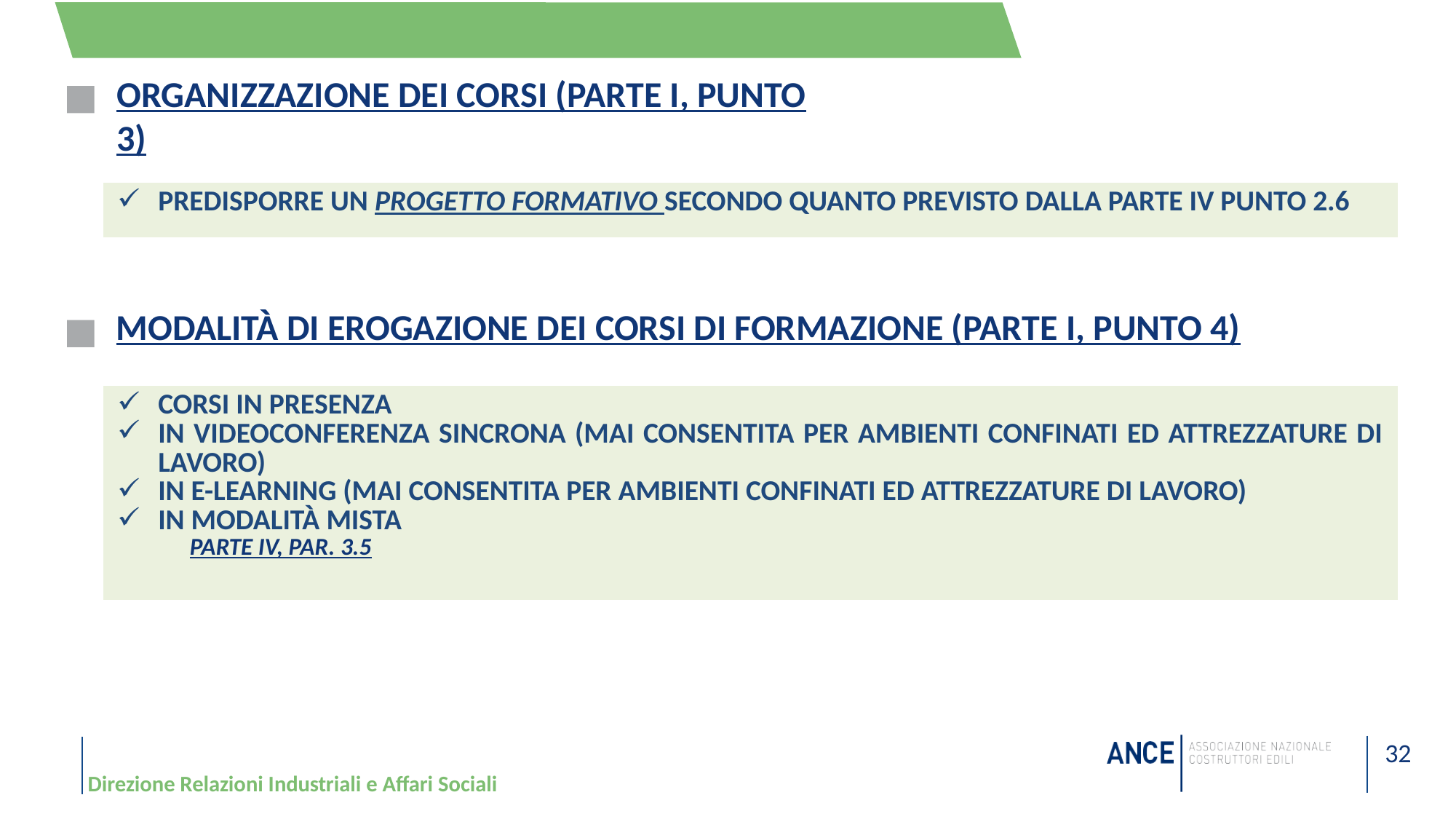

organizzazione dei corsi (parte i, punto 3)

| Predisporre un progetto formativo secondo quanto previsto dalla parte iv punto 2.6 |
| --- |
modalità di erogazione dei corsi di formazione (parte i, punto 4)

| Corsi in presenza In videoconferenza sincrona (mai consentita per ambienti confinati ed attrezzature di lavoro) In e-learning (mai consentita per ambienti confinati ed attrezzature di lavoro) In modalità mista parte iv, par. 3.5 |
| --- |
32

Direzione Relazioni Industriali e Affari Sociali